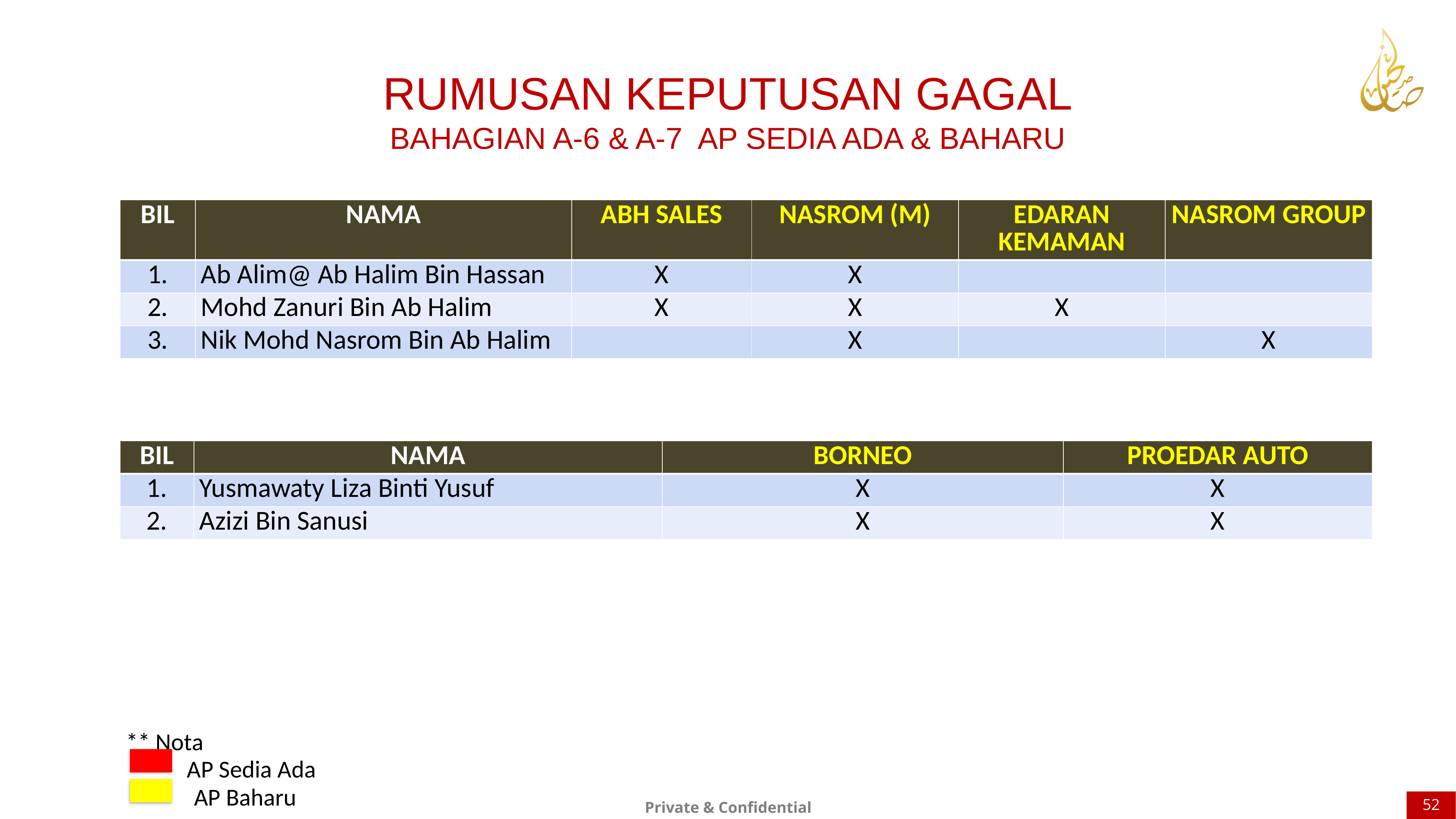

RUMUSAN KEPUTUSAN GAGAL
BAHAGIAN A-6 & A-7  AP SEDIA ADA & BAHARU

| BIL | NAMA | ABH SALES | NASROM (M) | EDARAN KEMAMAN | NASROM GROUP |
| --- | --- | --- | --- | --- | --- |
| 1. | Ab Alim@ Ab Halim Bin Hassan | X | X |  |  |
| 2. | Mohd Zanuri Bin Ab Halim | X | X | X |  |
| 3. | Nik Mohd Nasrom Bin Ab Halim |  | X |  | X |
| BIL | NAMA | BORNEO | PROEDAR AUTO |
| --- | --- | --- | --- |
| 1. | Yusmawaty Liza Binti Yusuf | X | X |
| 2. | Azizi Bin Sanusi | X | X |
** Nota

AP Sedia Ada
AP Baharu

52